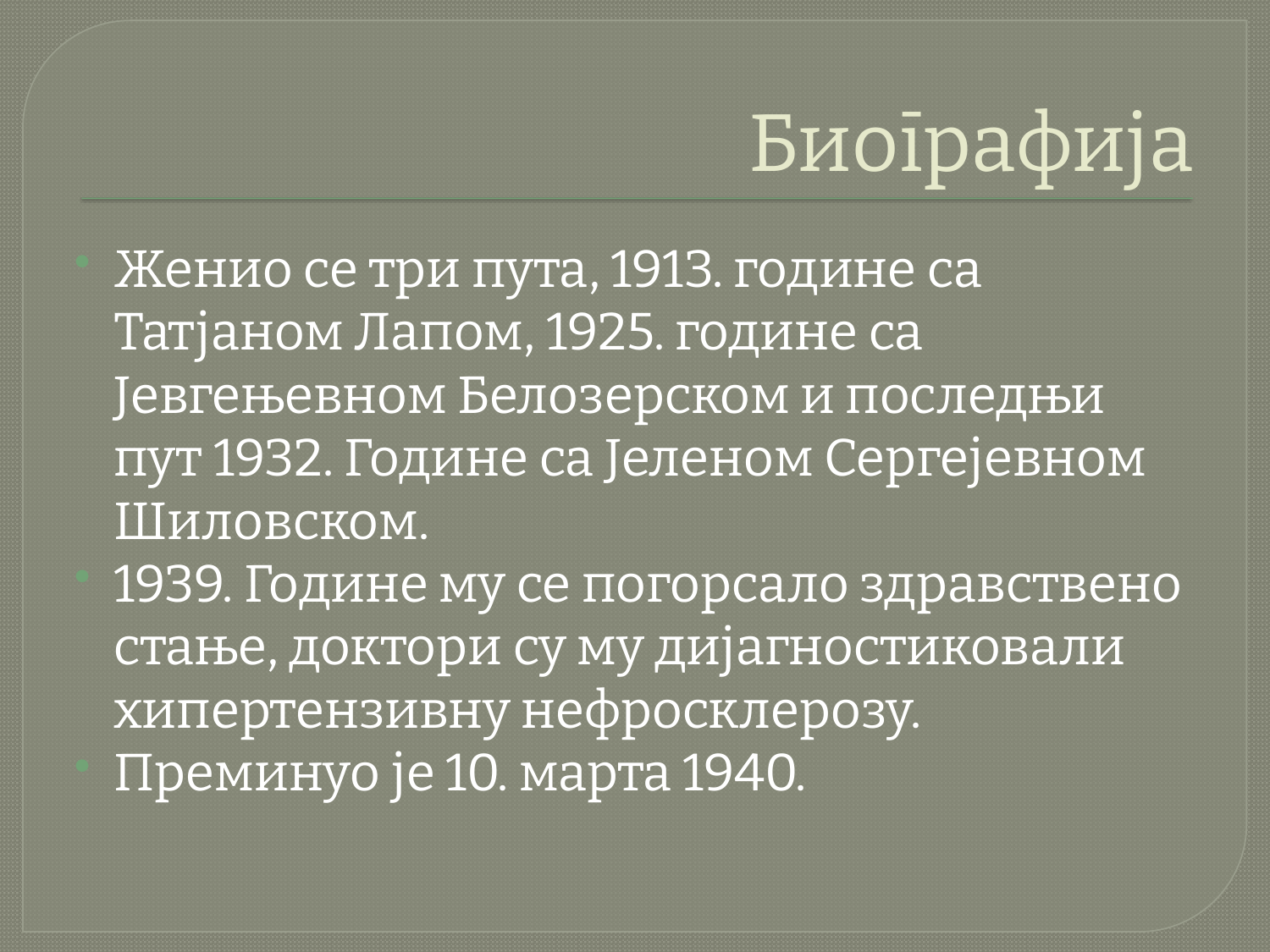

# Биографија
Женио се три пута, 1913. године са Татјаном Лапом, 1925. године са Јевгењевном Белозерском и последњи пут 1932. Године са Јеленом Сергејевном Шиловском.
1939. Године му се погорсало здравствено стање, доктори су му дијагностиковали хипертензивну нефросклерозу.
Преминуо је 10. марта 1940.